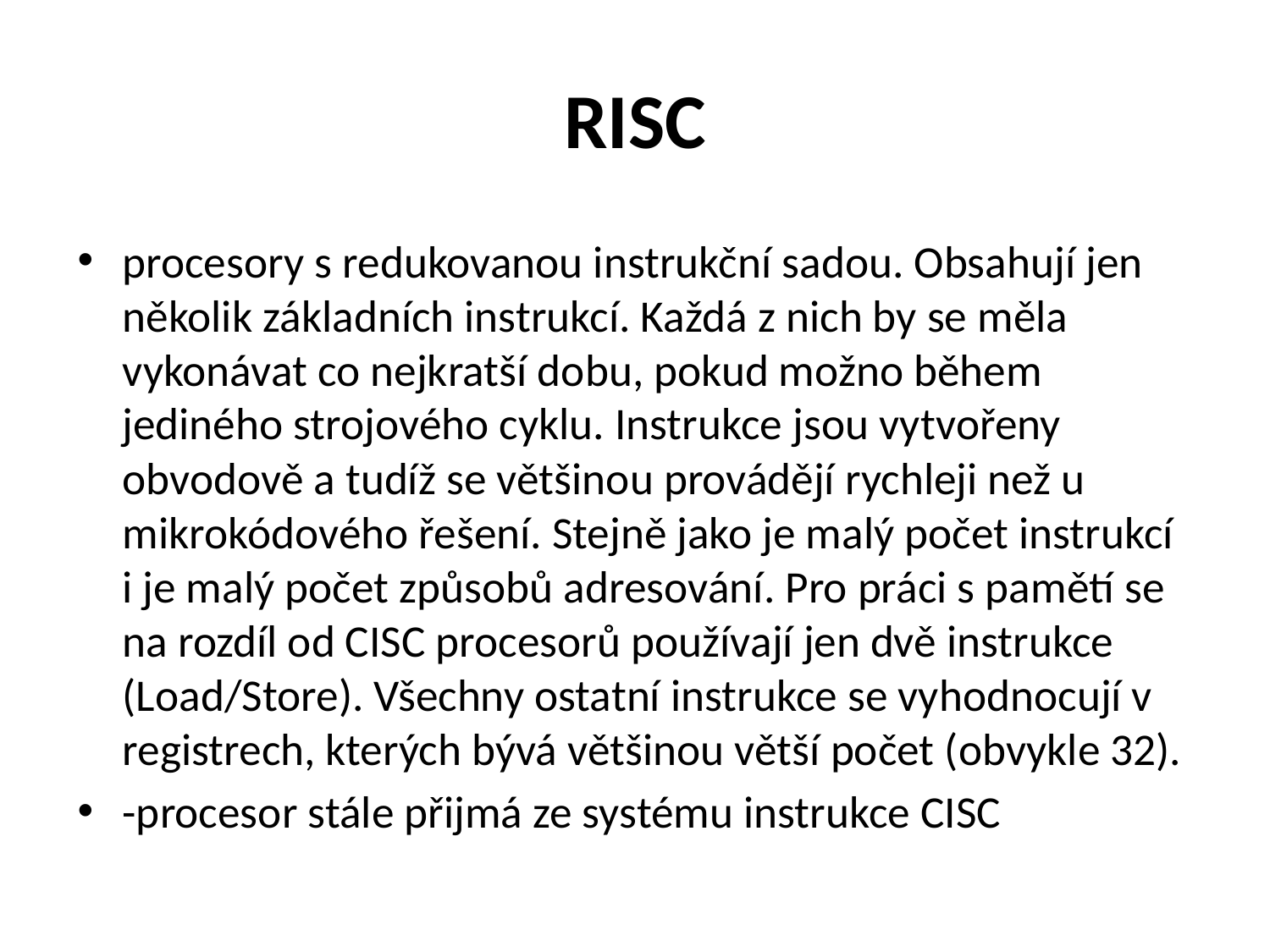

# RISC
procesory s redukovanou instrukční sadou. Obsahují jen několik základních instrukcí. Každá z nich by se měla vykonávat co nejkratší dobu, pokud možno během jediného strojového cyklu. Instrukce jsou vytvořeny obvodově a tudíž se většinou provádějí rychleji než u mikrokódového řešení. Stejně jako je malý počet instrukcí i je malý počet způsobů adresování. Pro práci s pamětí se na rozdíl od CISC procesorů používají jen dvě instrukce (Load/Store). Všechny ostatní instrukce se vyhodnocují v registrech, kterých bývá většinou větší počet (obvykle 32).
-procesor stále přijmá ze systému instrukce CISC